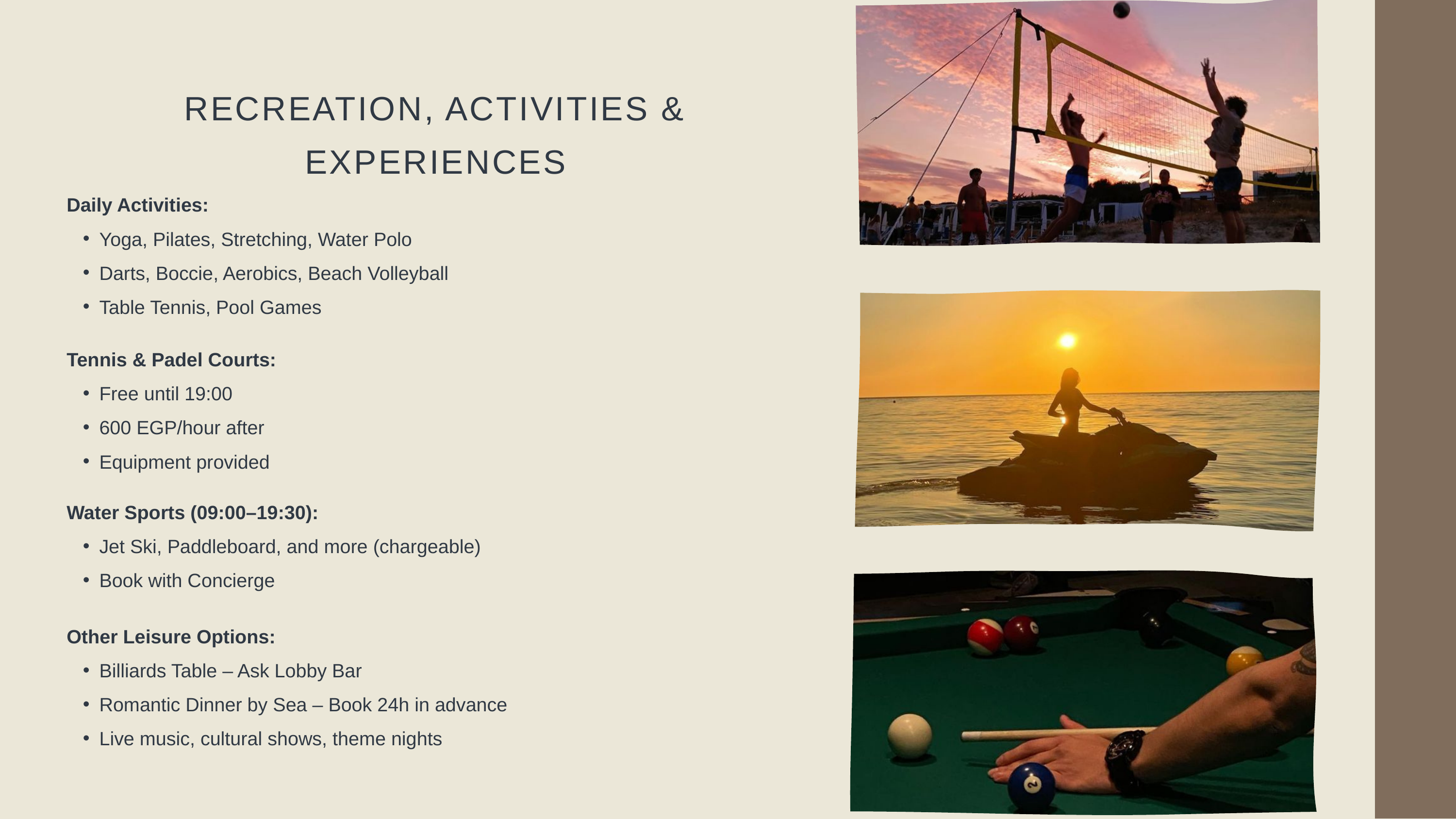

RECREATION, ACTIVITIES & EXPERIENCES
Daily Activities:
Yoga, Pilates, Stretching, Water Polo
Darts, Boccie, Aerobics, Beach Volleyball
Table Tennis, Pool Games
Tennis & Padel Courts:
Free until 19:00
600 EGP/hour after
Equipment provided
Water Sports (09:00–19:30):
Jet Ski, Paddleboard, and more (chargeable)
Book with Concierge
Other Leisure Options:
Billiards Table – Ask Lobby Bar
Romantic Dinner by Sea – Book 24h in advance
Live music, cultural shows, theme nights